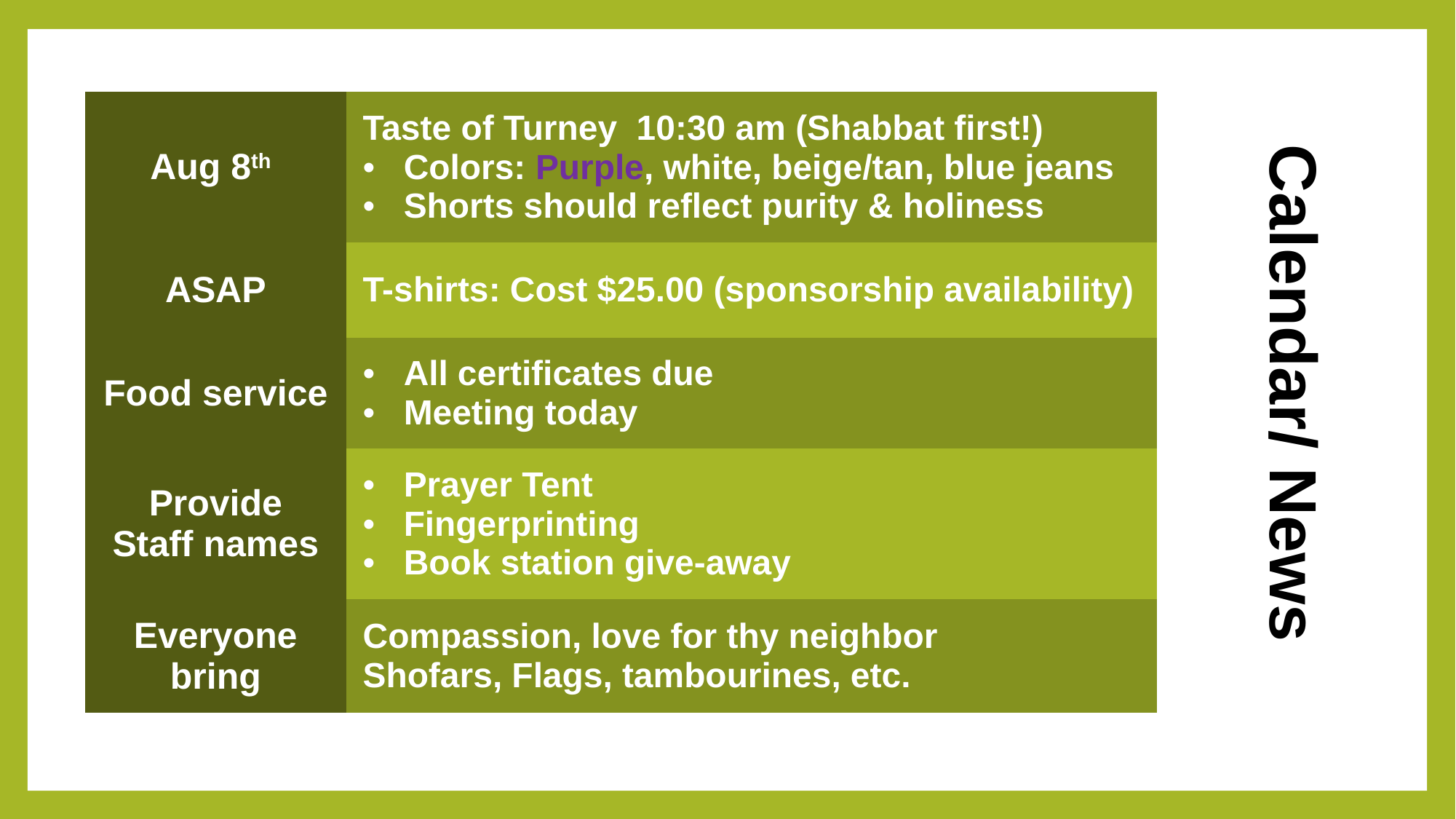

| Aug 8th | Taste of Turney 10:30 am (Shabbat first!) Colors: Purple, white, beige/tan, blue jeans Shorts should reflect purity & holiness |
| --- | --- |
| ASAP | T-shirts: Cost $25.00 (sponsorship availability) |
| Food service | All certificates due Meeting today |
| Provide Staff names | Prayer Tent Fingerprinting Book station give-away |
| Everyone bring | Compassion, love for thy neighbor Shofars, Flags, tambourines, etc. |
# Calendar/ News